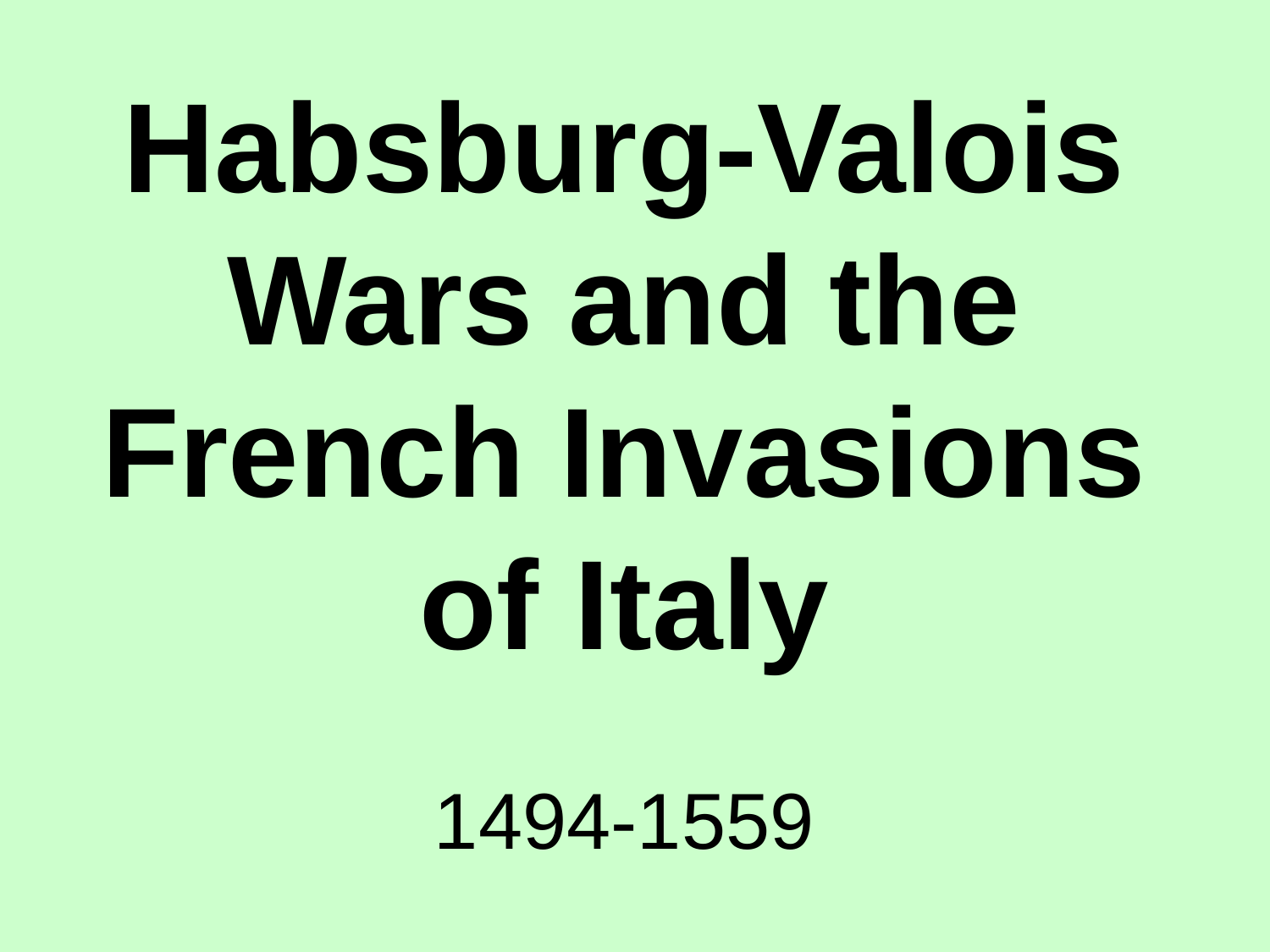

Habsburg-Valois Wars and the French Invasions of Italy
1494-1559